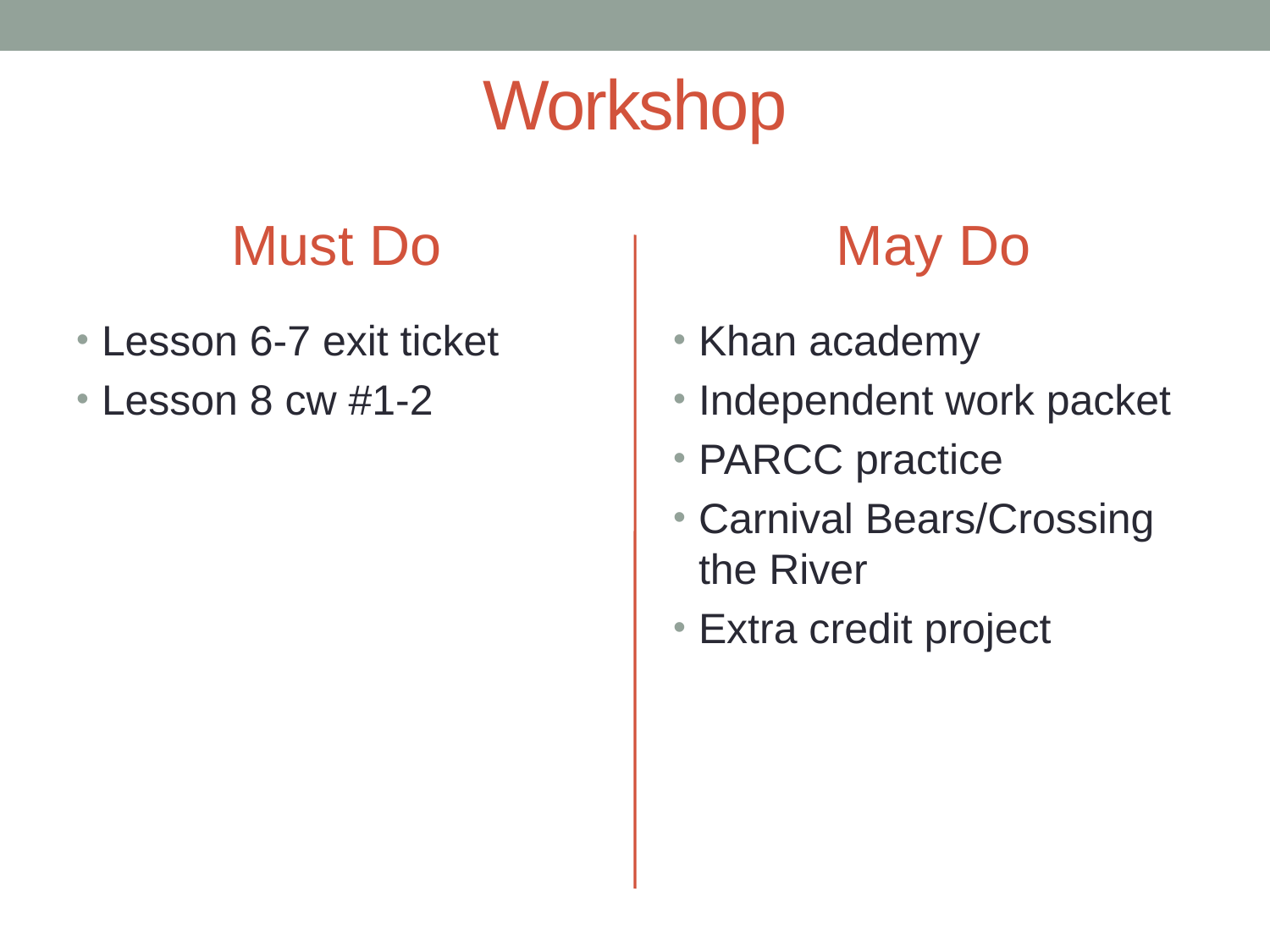

# Workshop
Must Do
May Do
Lesson 6-7 exit ticket
Lesson 8 cw #1-2
Khan academy
Independent work packet
PARCC practice
Carnival Bears/Crossing the River
Extra credit project